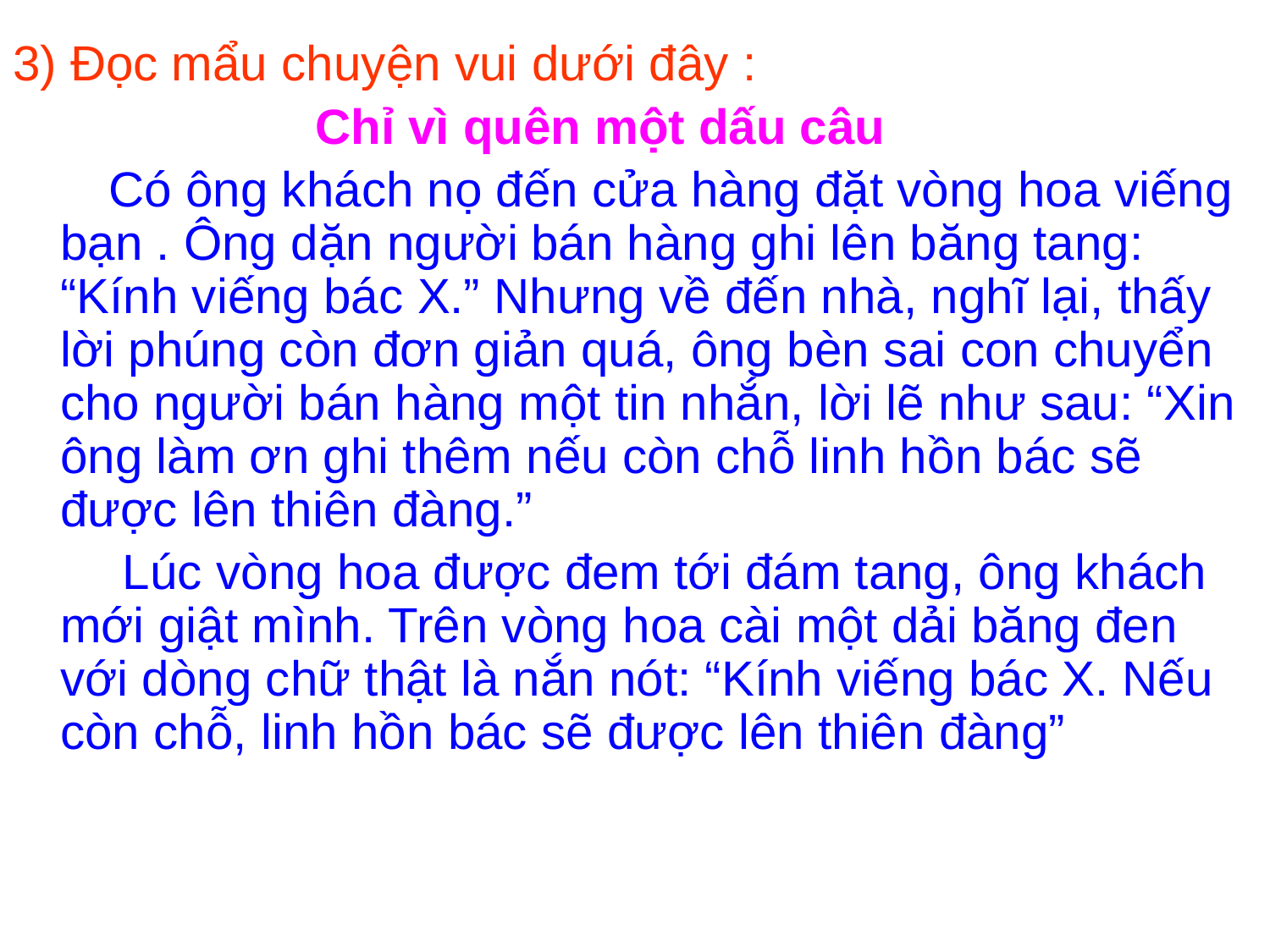

3) Đọc mẩu chuyện vui dưới đây :
                      Chỉ vì quên một dấu câu
       Có ông khách nọ đến cửa hàng đặt vòng hoa viếng bạn . Ông dặn người bán hàng ghi lên băng tang: “Kính viếng bác X.” Nhưng về đến nhà, nghĩ lại, thấy lời phúng còn đơn giản quá, ông bèn sai con chuyển cho người bán hàng một tin nhắn, lời lẽ như sau: “Xin ông làm ơn ghi thêm nếu còn chỗ linh hồn bác sẽ được lên thiên đàng.”
        Lúc vòng hoa được đem tới đám tang, ông khách mới giật mình. Trên vòng hoa cài một dải băng đen với dòng chữ thật là nắn nót: “Kính viếng bác X. Nếu còn chỗ, linh hồn bác sẽ được lên thiên đàng”